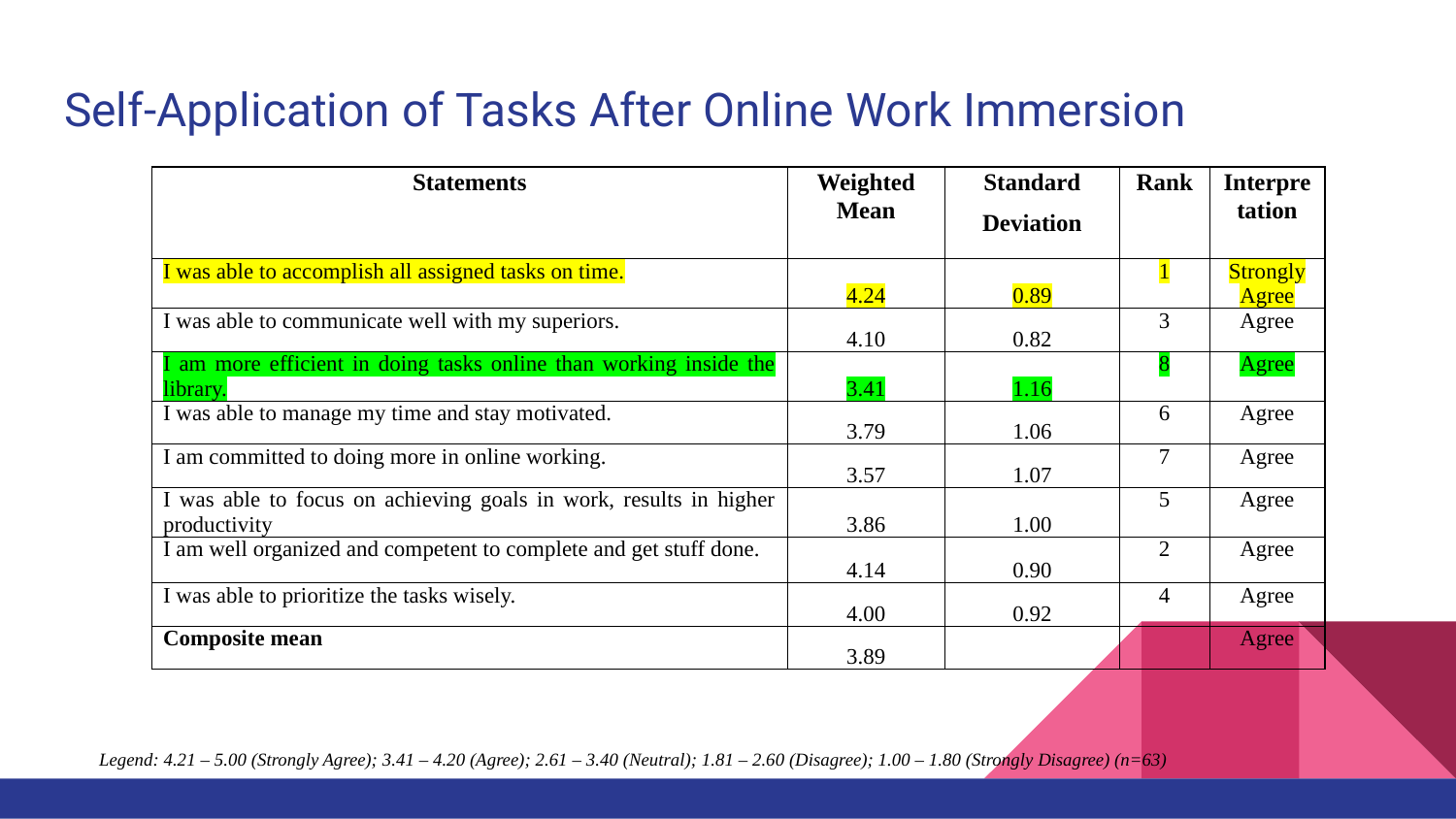

# Self-Application of Tasks After Online Work Immersion
| Statements | Weighted Mean | Standard Deviation | Rank | Interpretation |
| --- | --- | --- | --- | --- |
| I was able to accomplish all assigned tasks on time. | 4.24 | 0.89 | 1 | Strongly Agree |
| I was able to communicate well with my superiors. | 4.10 | 0.82 | 3 | Agree |
| I am more efficient in doing tasks online than working inside the library. | 3.41 | 1.16 | 8 | Agree |
| I was able to manage my time and stay motivated. | 3.79 | 1.06 | 6 | Agree |
| I am committed to doing more in online working. | 3.57 | 1.07 | 7 | Agree |
| I was able to focus on achieving goals in work, results in higher productivity | 3.86 | 1.00 | 5 | Agree |
| I am well organized and competent to complete and get stuff done. | 4.14 | 0.90 | 2 | Agree |
| I was able to prioritize the tasks wisely. | 4.00 | 0.92 | 4 | Agree |
| Composite mean | 3.89 |  |  | Agree |
Legend: 4.21 – 5.00 (Strongly Agree); 3.41 – 4.20 (Agree); 2.61 – 3.40 (Neutral); 1.81 – 2.60 (Disagree); 1.00 – 1.80 (Strongly Disagree) (n=63)